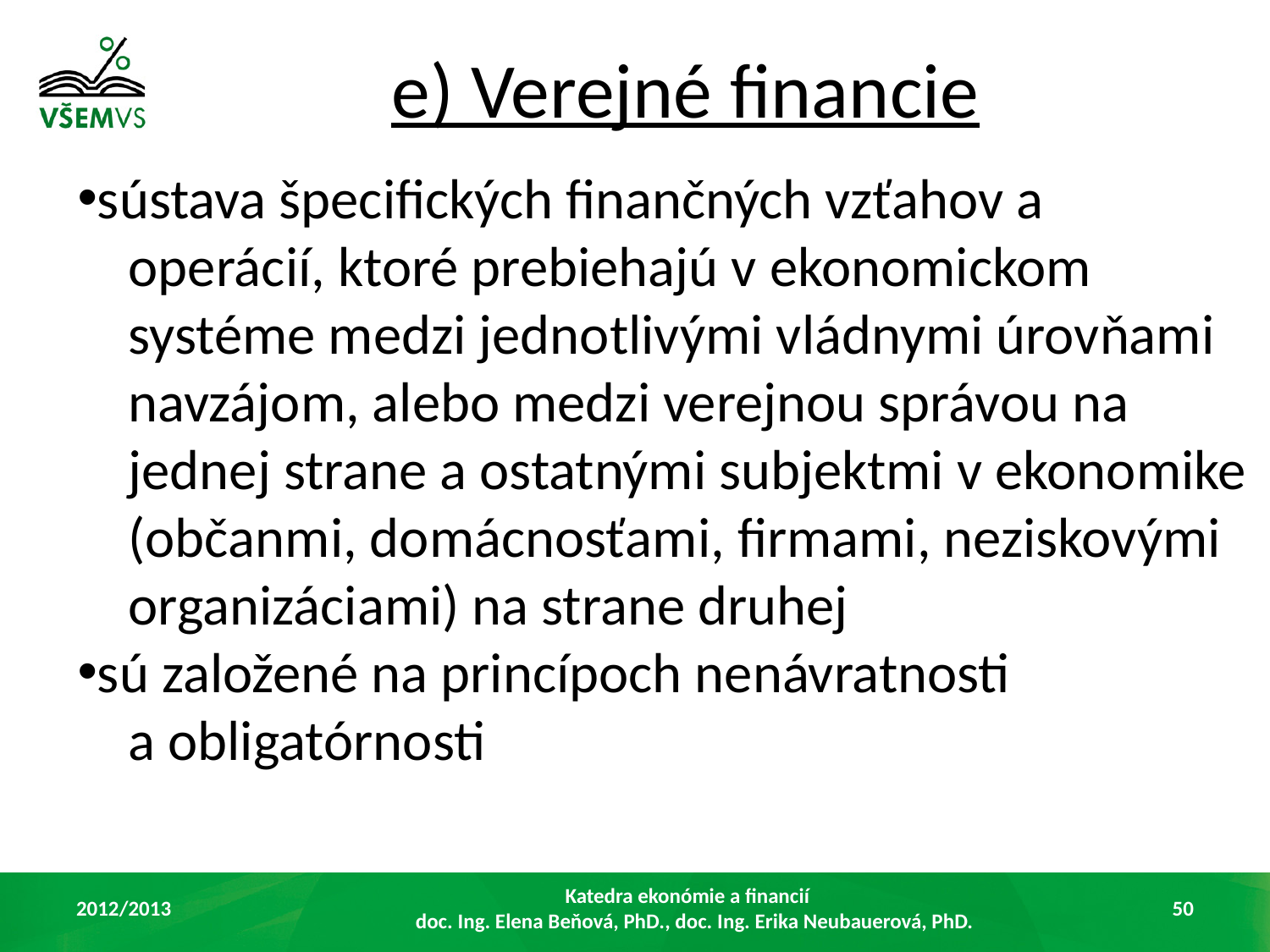

# e) Verejné financie
sústava špecifických finančných vzťahov a
    operácií, ktoré prebiehajú v ekonomickom
    systéme medzi jednotlivými vládnymi úrovňami
    navzájom, alebo medzi verejnou správou na
    jednej strane a ostatnými subjektmi v ekonomike
    (občanmi, domácnosťami, firmami, neziskovými
    organizáciami) na strane druhej
sú založené na princípoch nenávratnosti
    a obligatórnosti

2012/2013
Katedra ekonómie a financií
  doc. Ing. Elena Beňová, PhD., doc. Ing. Erika Neubauerová, PhD.
50